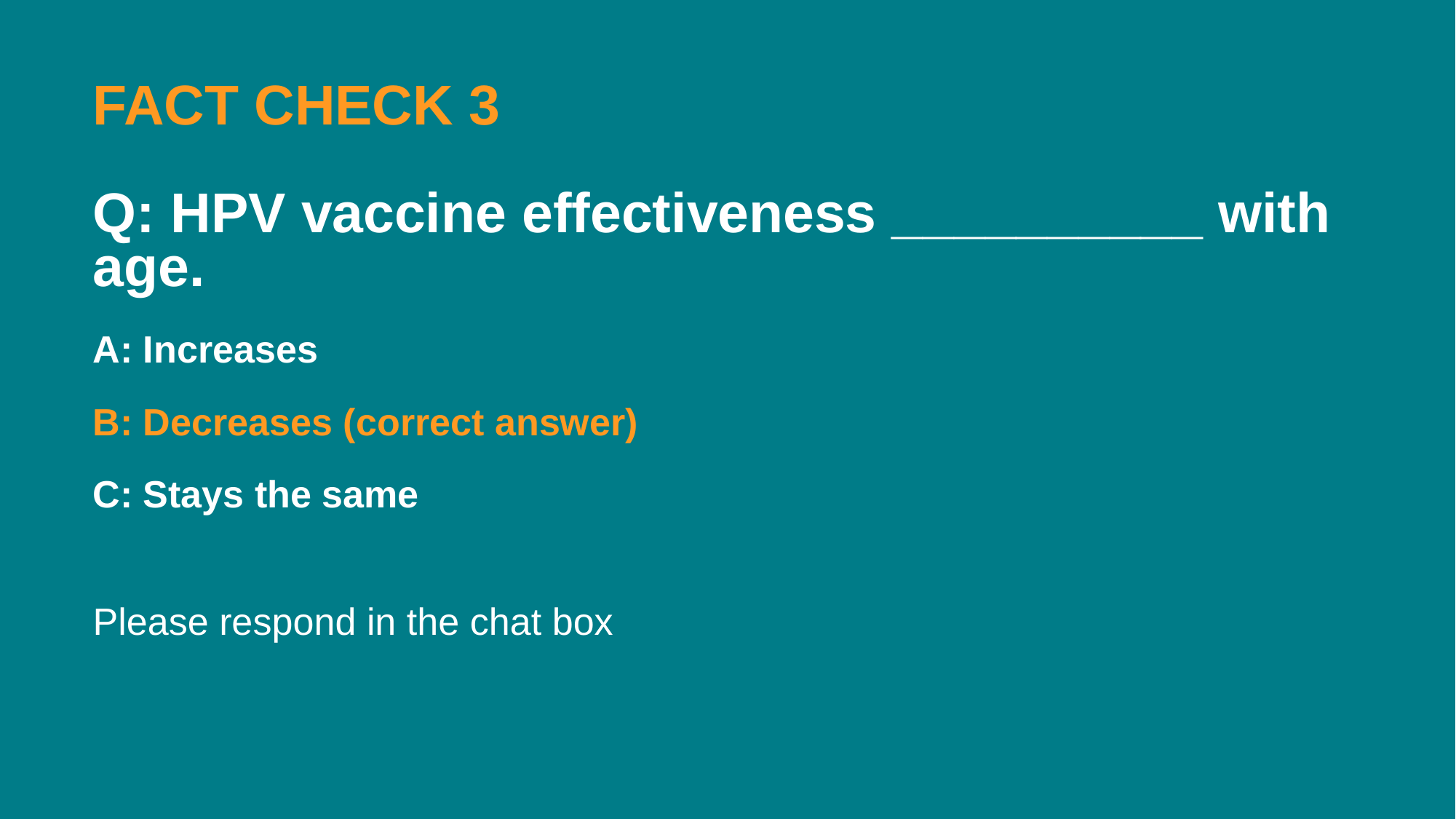

FACT CHECK 3

Q: HPV vaccine effectiveness __________ with age.

A: Increases

B: Decreases (correct answer)

C: Stays the same

Please respond in the chat box